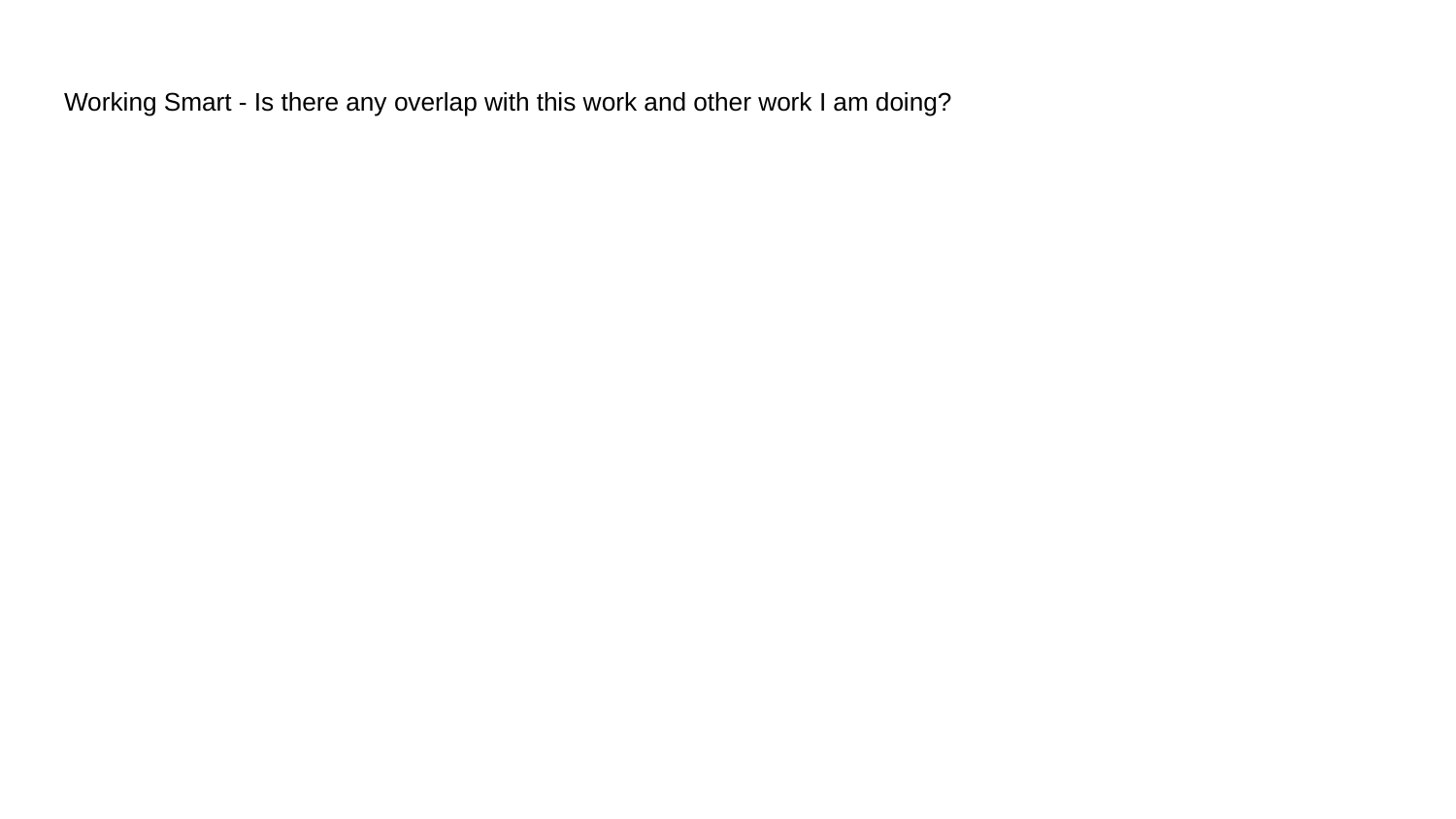

# Working Smart - Is there any overlap with this work and other work I am doing?